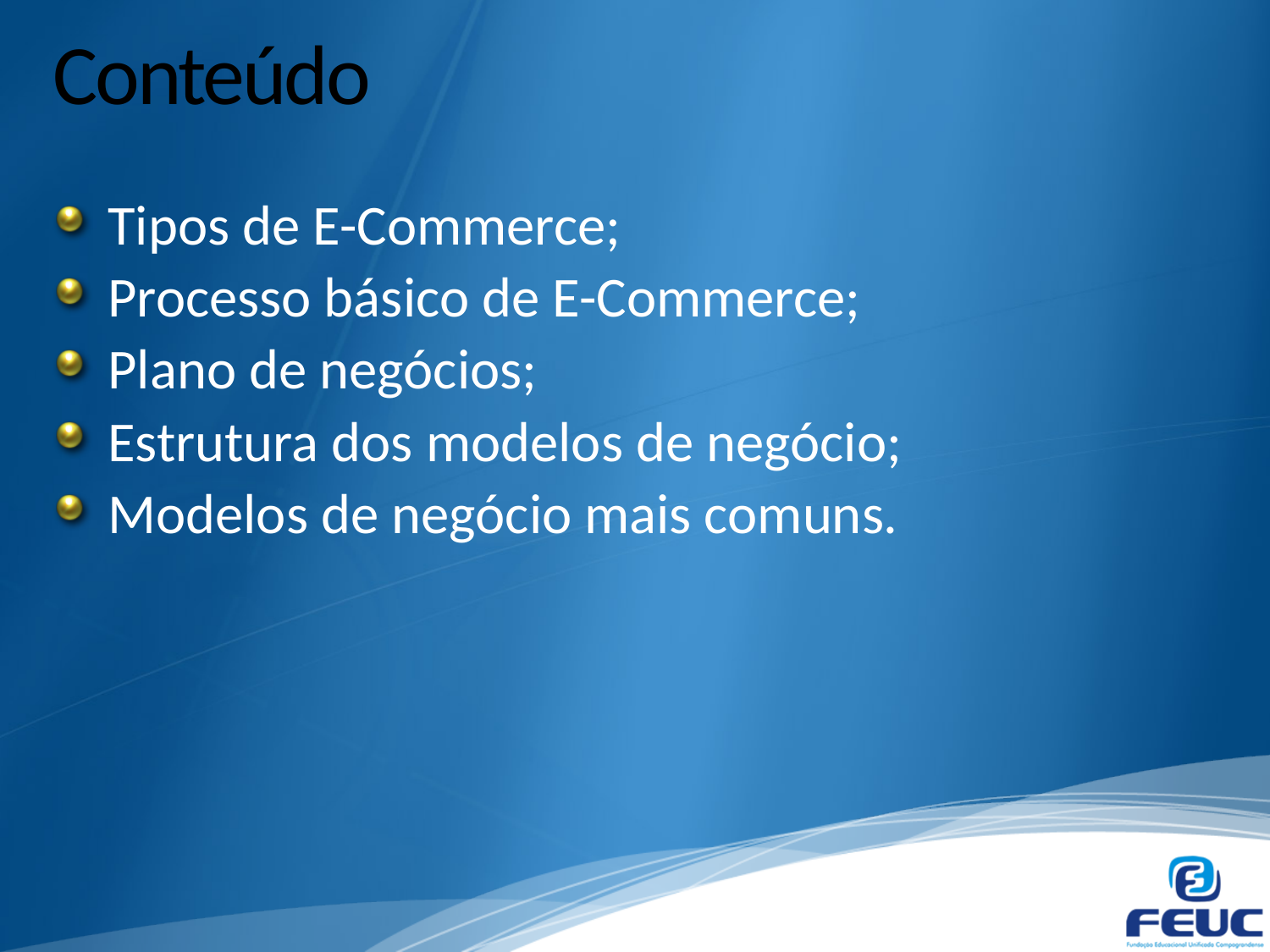

# Conteúdo
Tipos de E-Commerce;
Processo básico de E-Commerce;
Plano de negócios;
Estrutura dos modelos de negócio;
Modelos de negócio mais comuns.